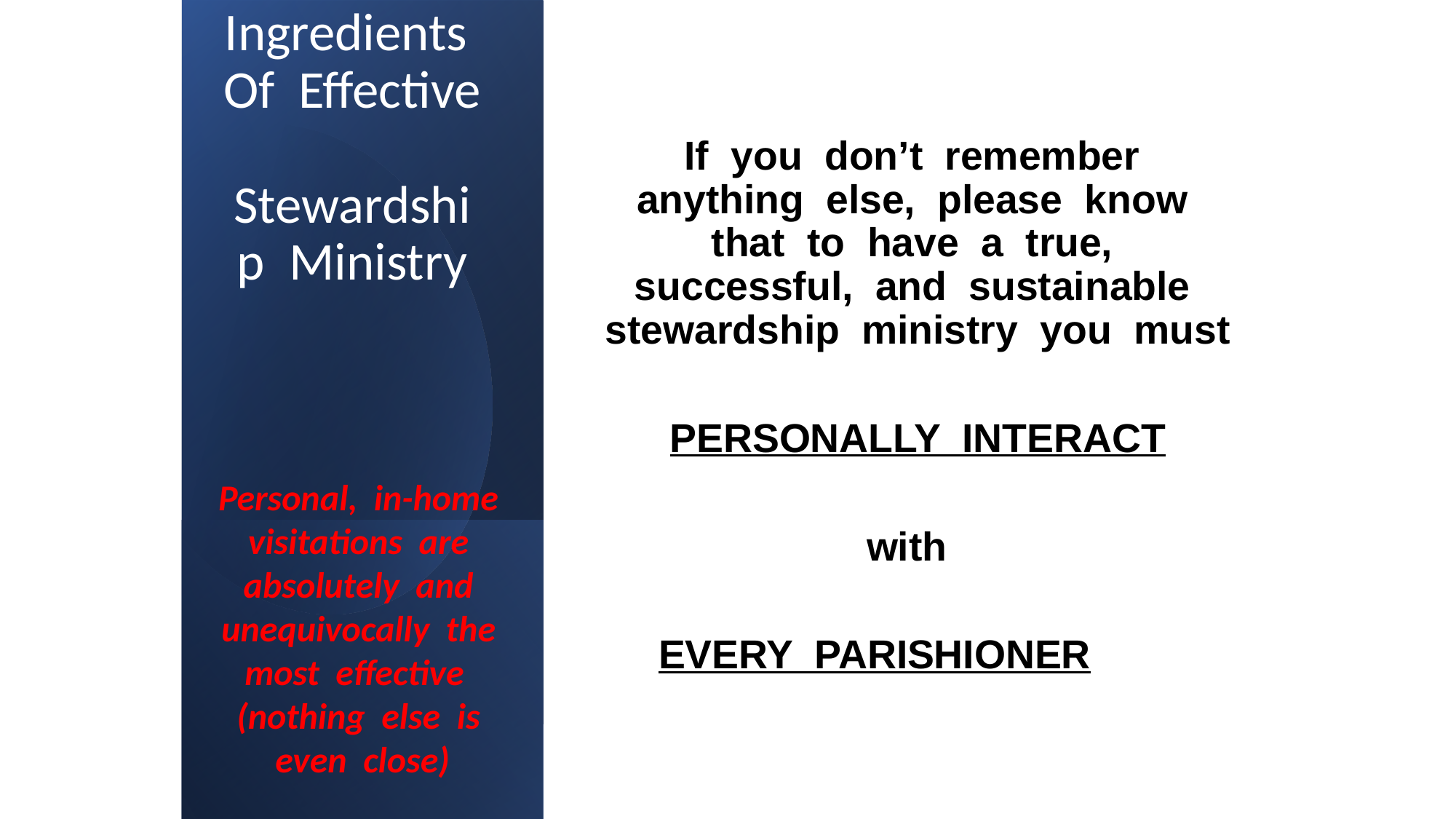

Ingredients  Of  Effective
Stewardship  Ministry

If  you  don’t  remember  anything  else,  please  know  that  to  have  a  true,  successful,  and  sustainable  stewardship  ministry  you  must

  PERSONALLY  INTERACT

with

EVERY  PARISHIONER

Personal,  in-home  visitations  are  absolutely  and  unequivocally  the  most  effective
(nothing  else  is  even  close)